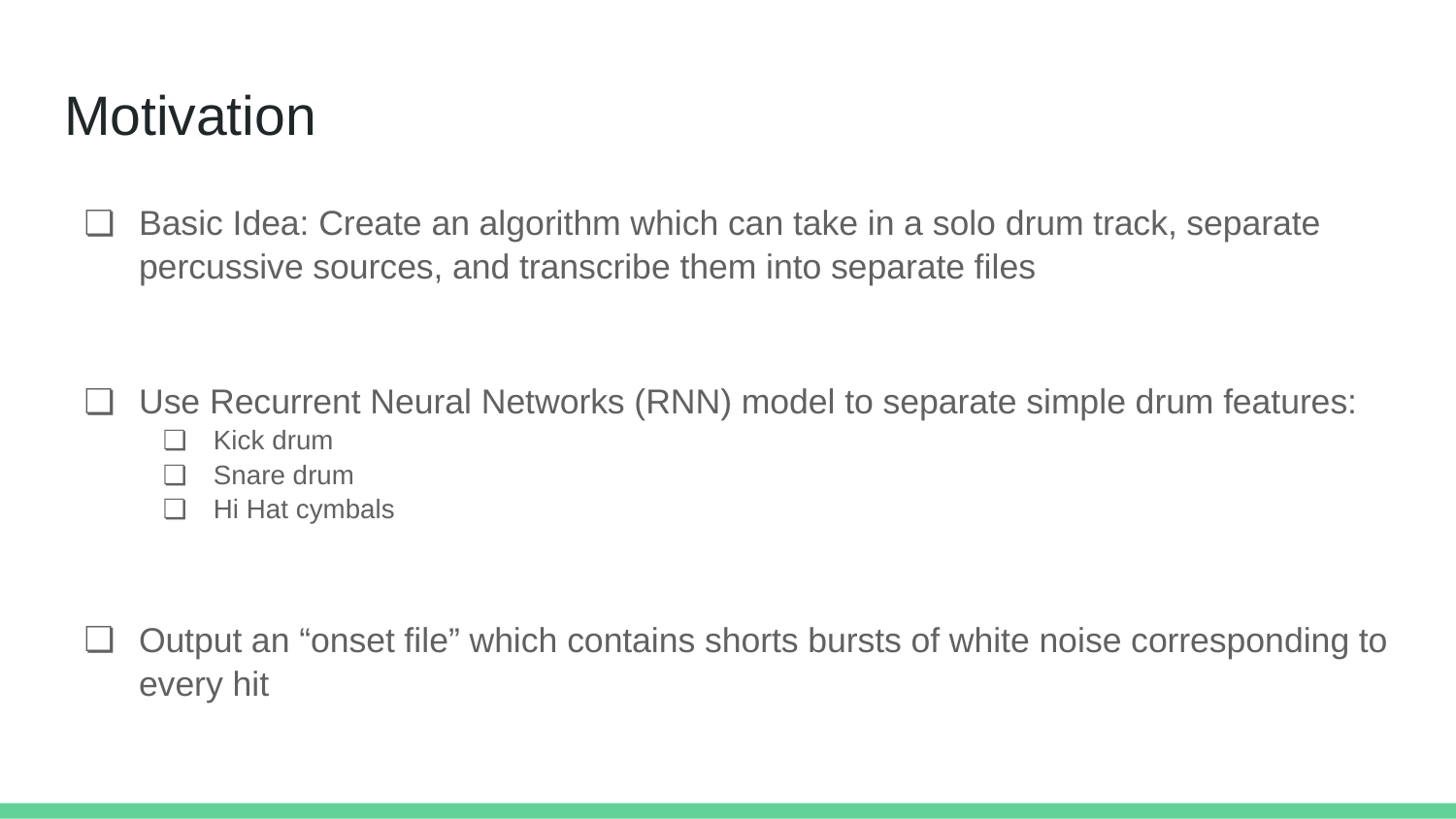

# Motivation
Basic Idea: Create an algorithm which can take in a solo drum track, separate percussive sources, and transcribe them into separate files

Use Recurrent Neural Networks (RNN) model to separate simple drum features:
Kick drum
Snare drum
Hi Hat cymbals

Output an “onset file” which contains shorts bursts of white noise corresponding to every hit